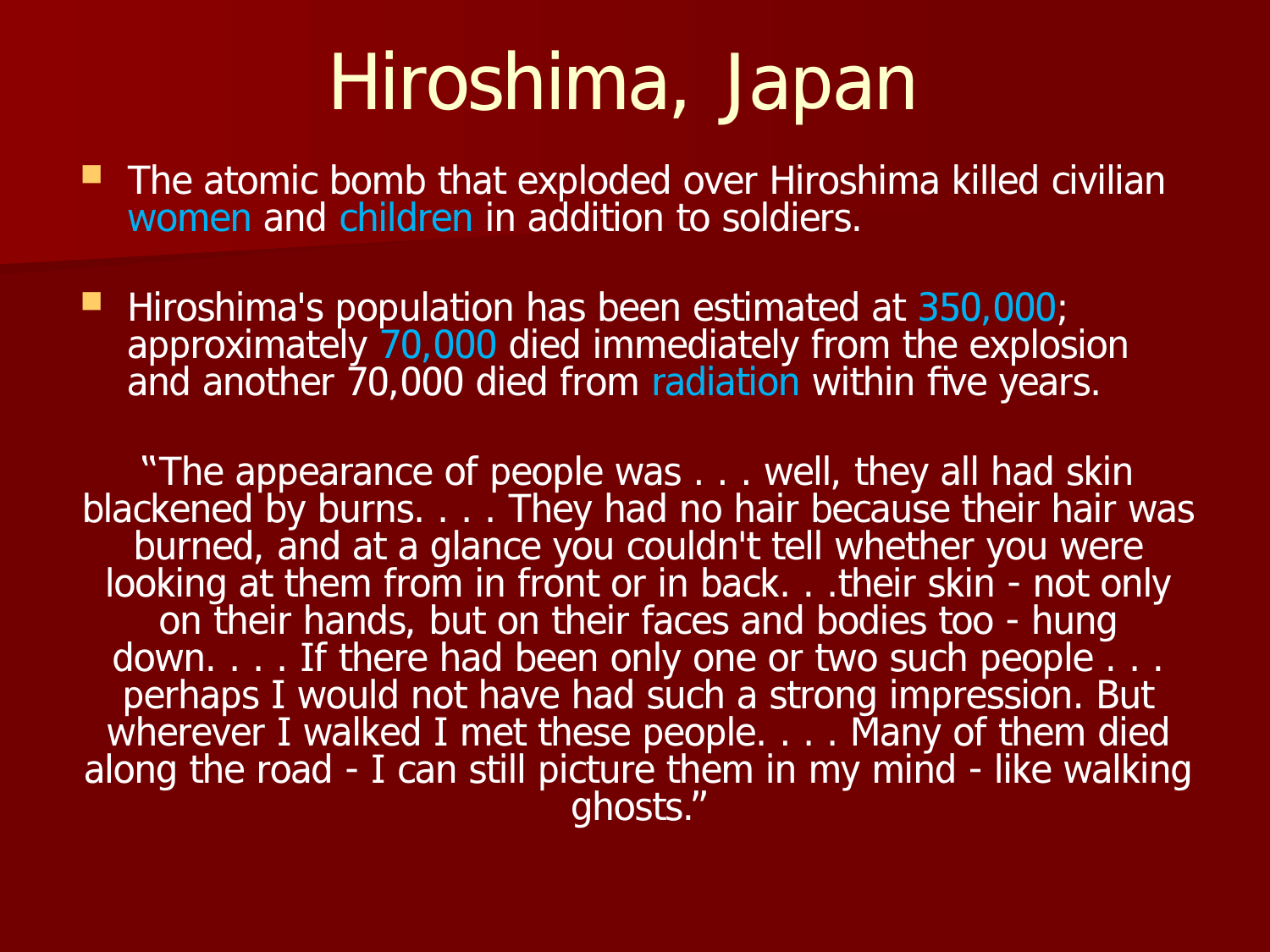

# Hiroshima, Japan
The atomic bomb that exploded over Hiroshima killed civilian women and children in addition to soldiers.

Hiroshima's population has been estimated at 350,000; approximately 70,000 died immediately from the explosion and another 70,000 died from radiation within five years.

“The appearance of people was . . . well, they all had skin blackened by burns. . . . They had no hair because their hair was burned, and at a glance you couldn't tell whether you were looking at them from in front or in back. . .their skin - not only on their hands, but on their faces and bodies too - hung down. . . . If there had been only one or two such people . . . perhaps I would not have had such a strong impression. But wherever I walked I met these people. . . . Many of them died along the road - I can still picture them in my mind - like walking ghosts.”